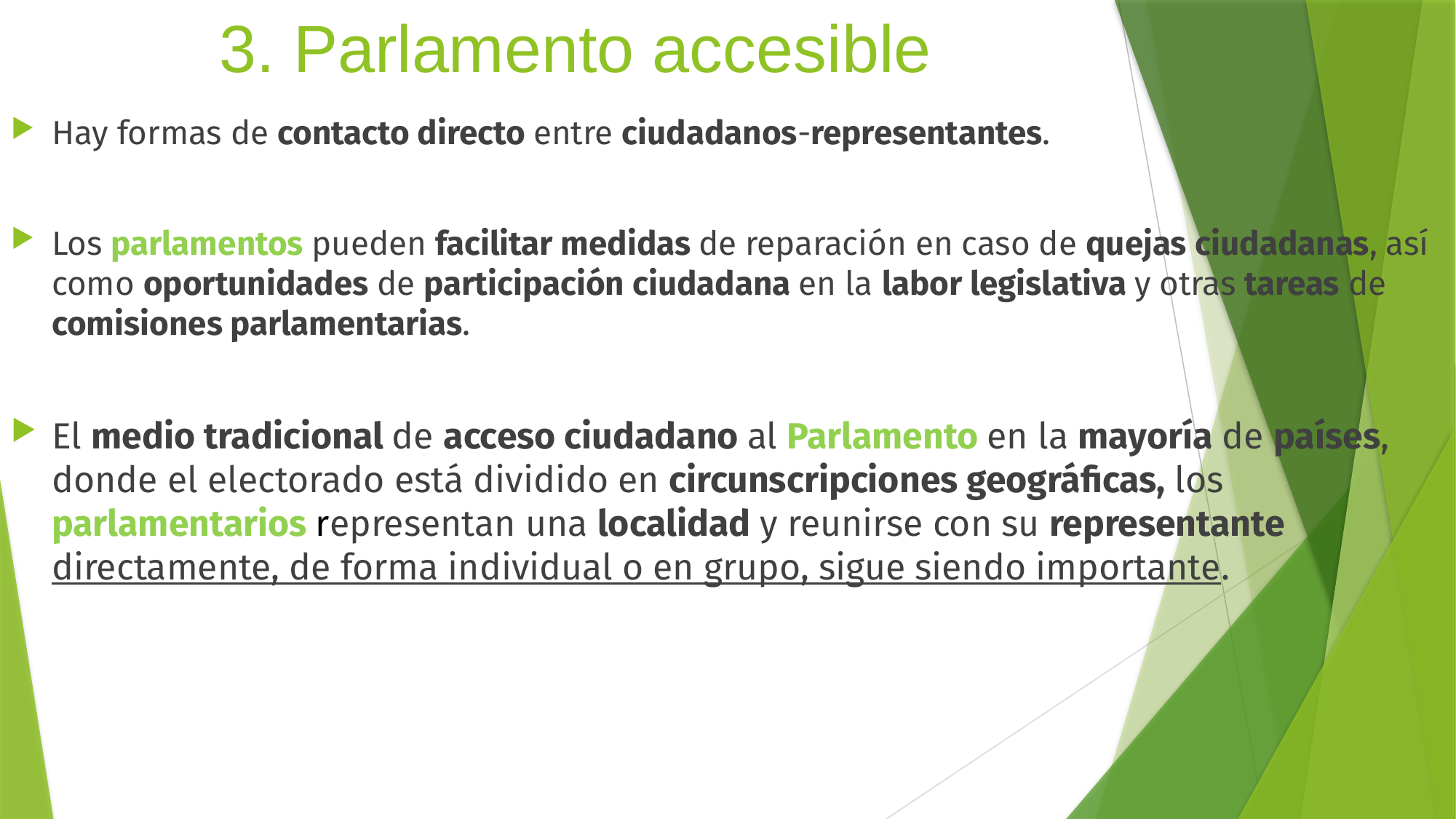

# 3. Parlamento accesible
Hay formas de contacto directo entre ciudadanos-representantes.

Los parlamentos pueden facilitar medidas de reparación en caso de quejas ciudadanas, así como oportunidades de participación ciudadana en la labor legislativa y otras tareas de comisiones parlamentarias.

El medio tradicional de acceso ciudadano al Parlamento en la mayoría de países, donde el electorado está dividido en circunscripciones geográficas, los parlamentarios representan una localidad y reunirse con su representante directamente, de forma individual o en grupo, sigue siendo importante.